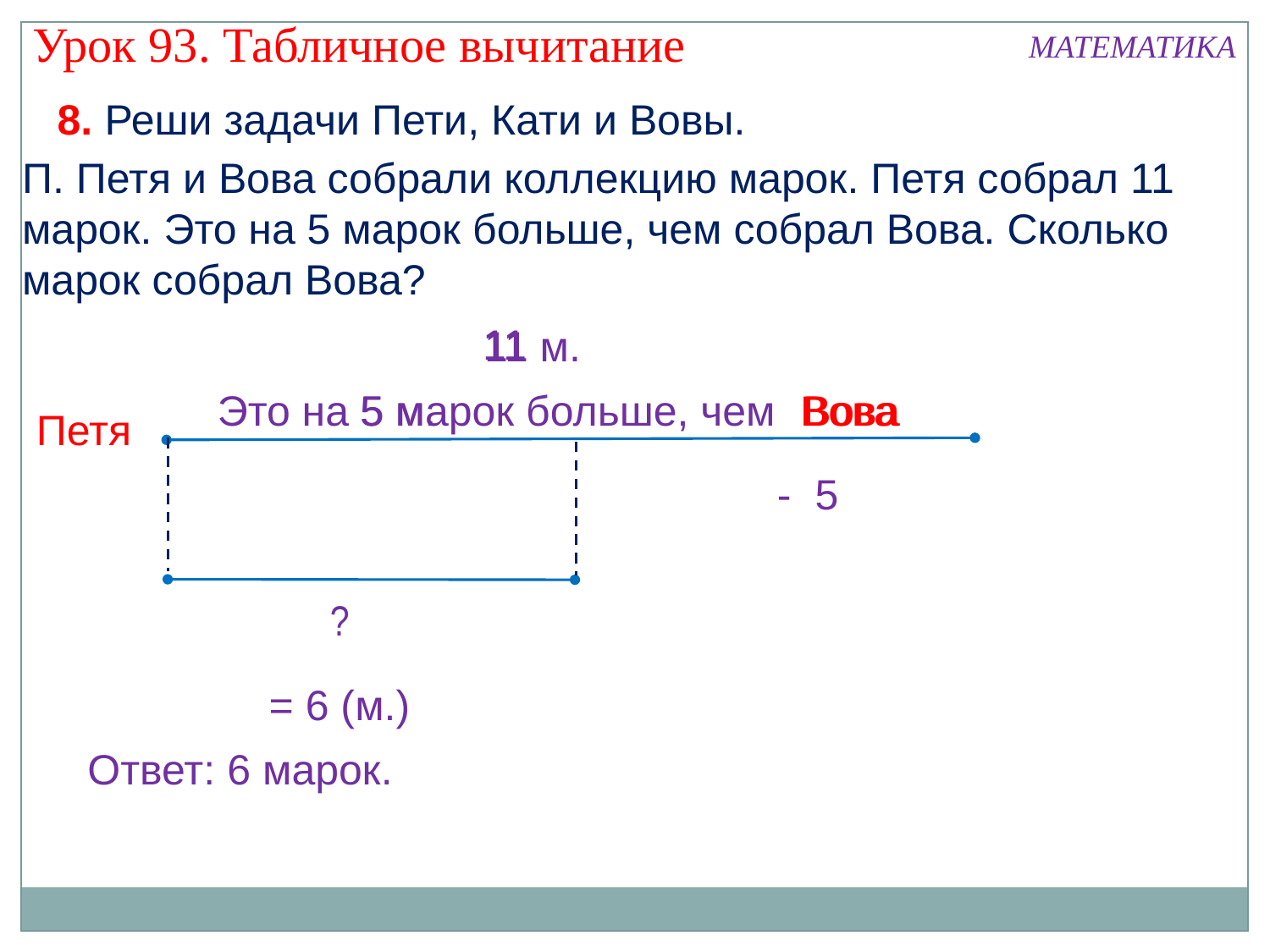

Урок 93. Табличное вычитание
МАТЕМАТИКА
8. Реши задачи Пети, Кати и Вовы.
П. Петя и Вова собрали коллекцию марок. Петя собрал 11 марок. Это на 5 марок больше, чем собрал Вова. Сколько марок собрал Вова?
11
11 м.
Это на 5 марок больше, чем
Вова
5 м.
Вова
Петя
-  5
?
= 6 (м.)
Ответ: 6 марок.